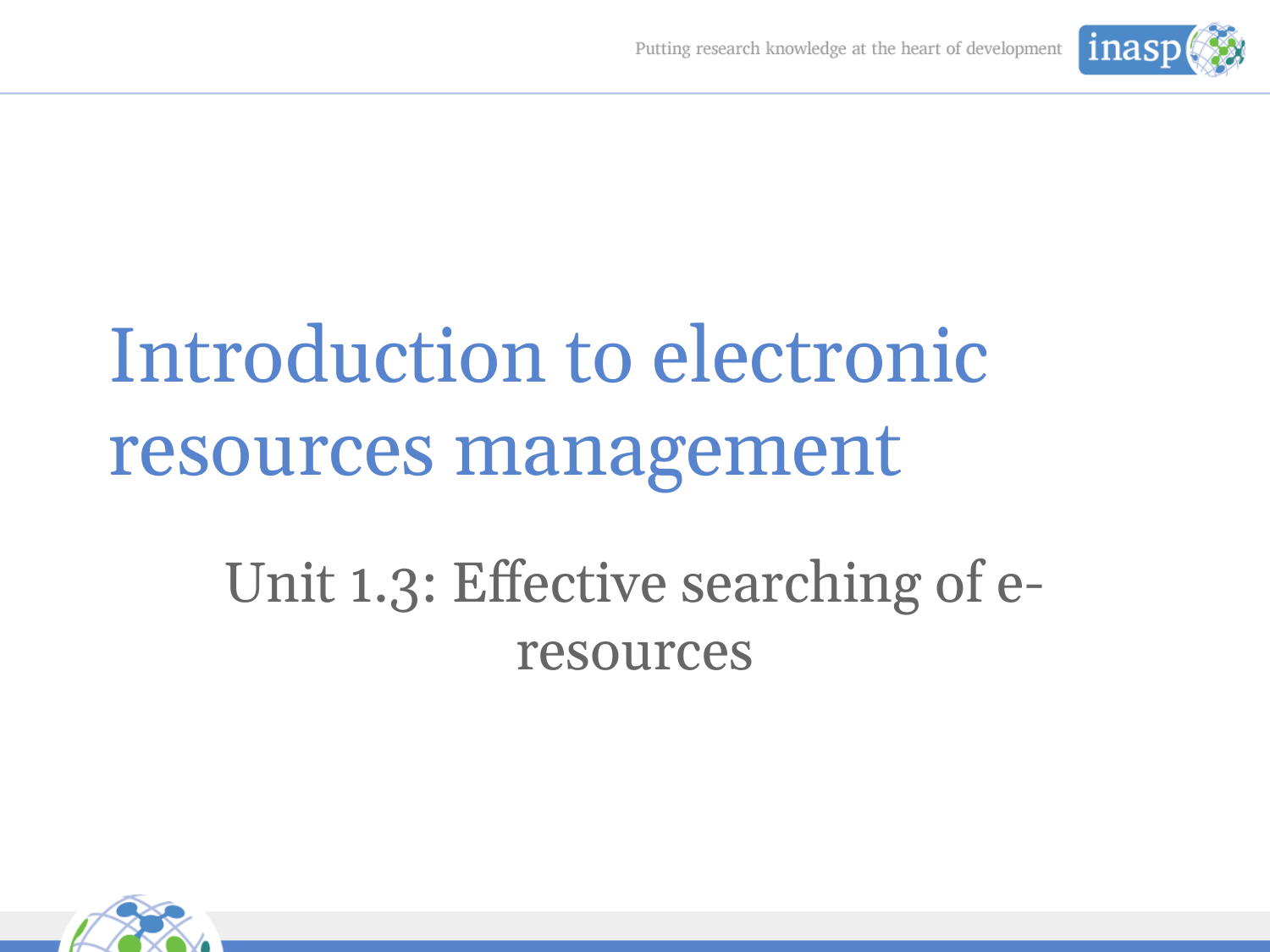

# Introduction to electronic resources management
Unit 1.3: Effective searching of e-resources